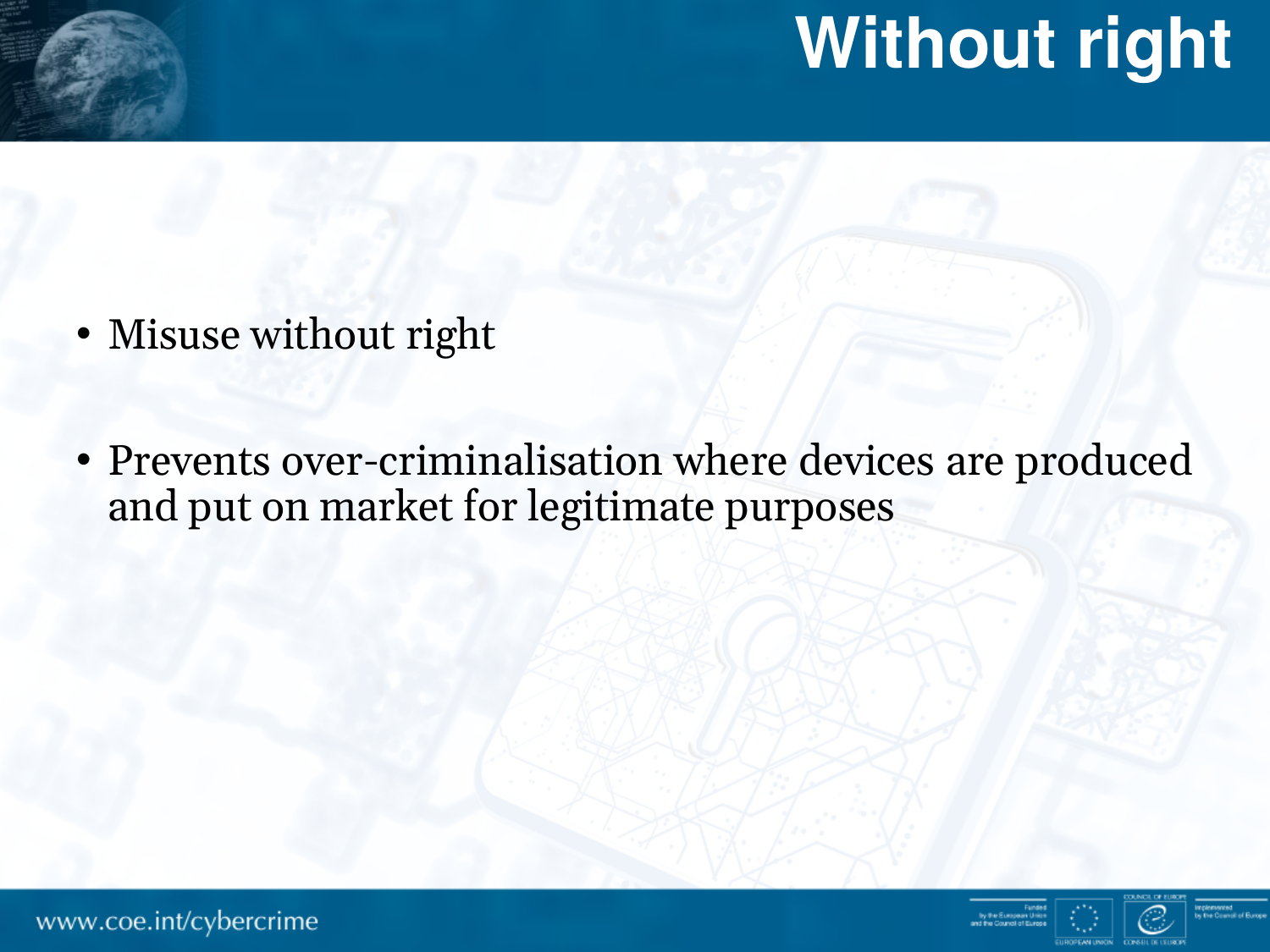

# Without right
Misuse without right

Prevents over-criminalisation where devices are produced and put on market for legitimate purposes